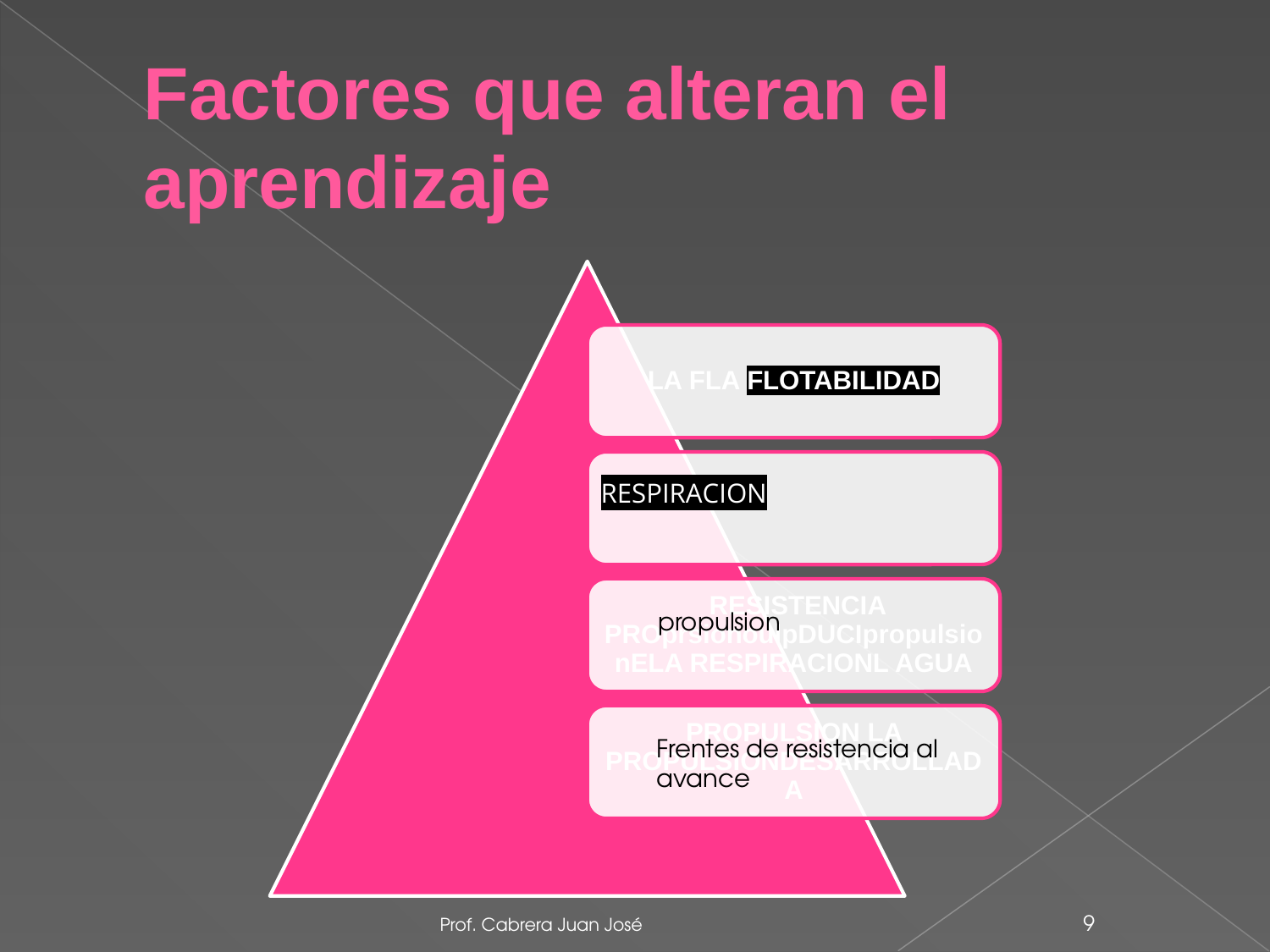

# Factores que alteran el aprendizaje

LA FLA FLOTABILIDAD

RESPIRACION

 RESISTENCIA PROprsionoulpDUCIpropulsionELA RESPIRACIONL AGUA

PROPULSION LA PROPULSIONDESARROLLADA
propulsion
Frentes de resistencia al avance
Prof. Cabrera Juan José
9